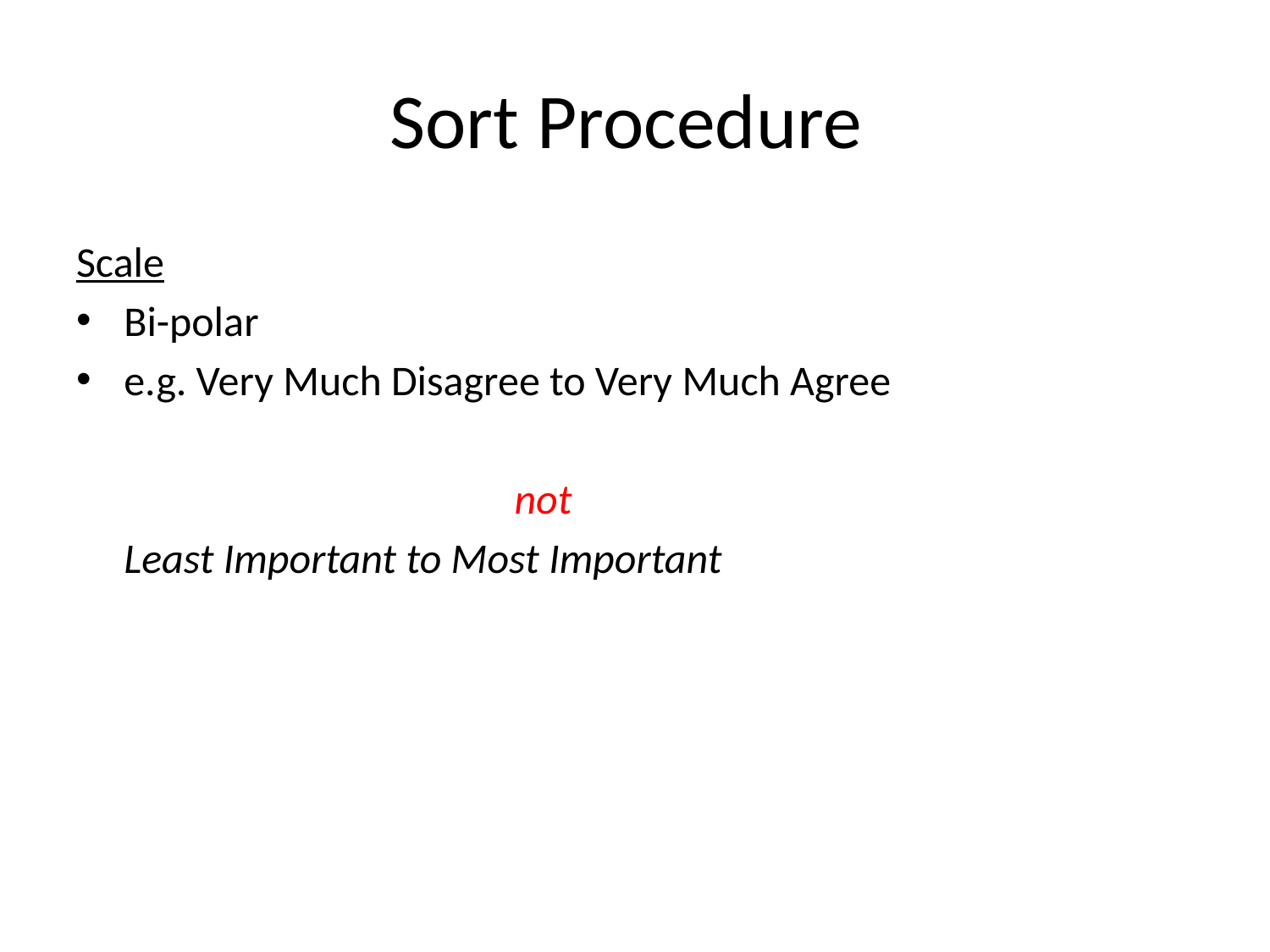

# Sort Procedure

Scale
Bi-polar
e.g. Very Much Disagree to Very Much Agree

				 not
	Least Important to Most Important